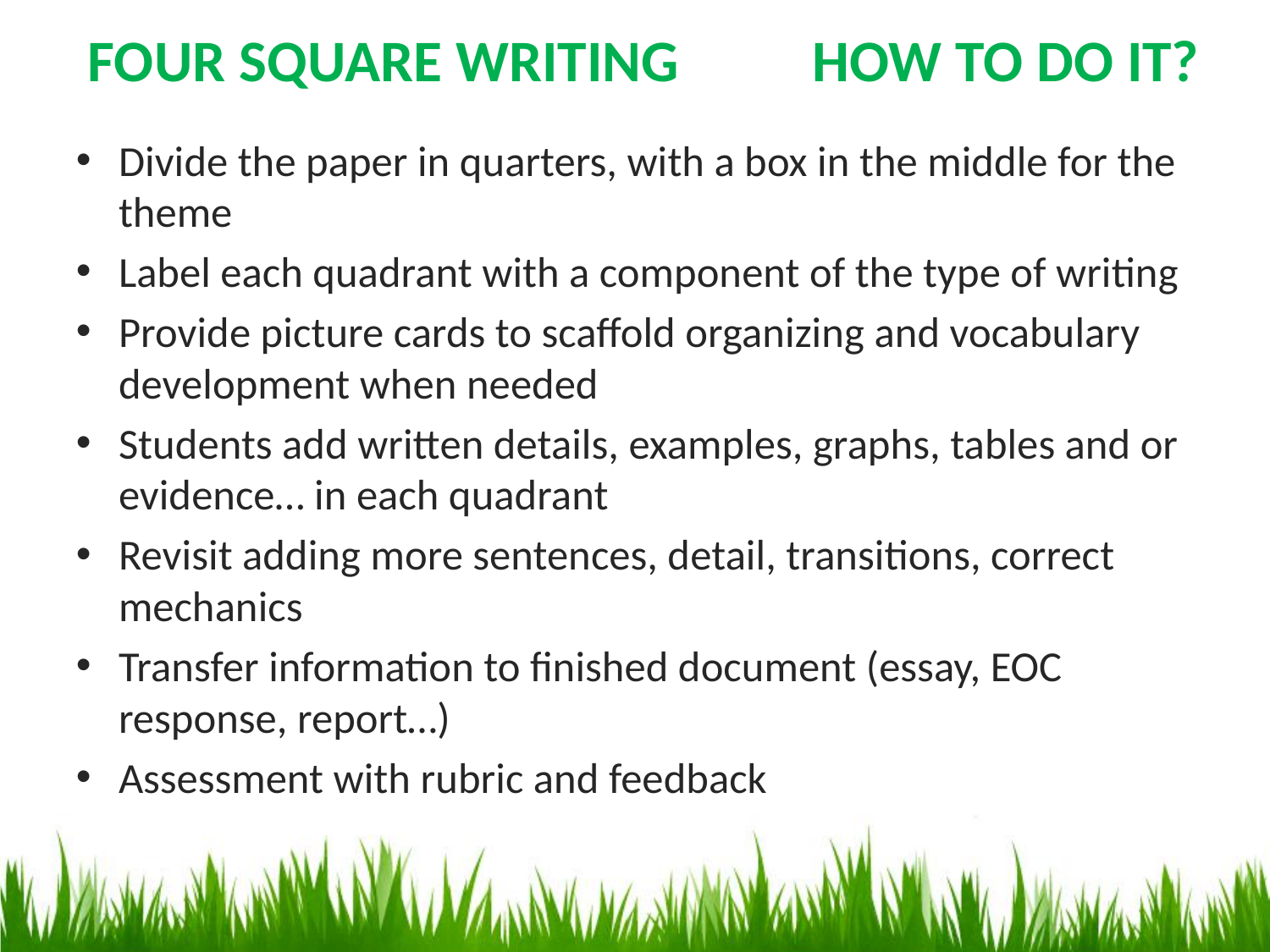

FOUR SQUARE WRITING          HOW TO DO IT?
#
Divide the paper in quarters, with a box in the middle for the theme
Label each quadrant with a component of the type of writing
Provide picture cards to scaffold organizing and vocabulary development when needed
Students add written details, examples, graphs, tables and or evidence… in each quadrant
Revisit adding more sentences, detail, transitions, correct mechanics
Transfer information to finished document (essay, EOC response, report…)
Assessment with rubric and feedback